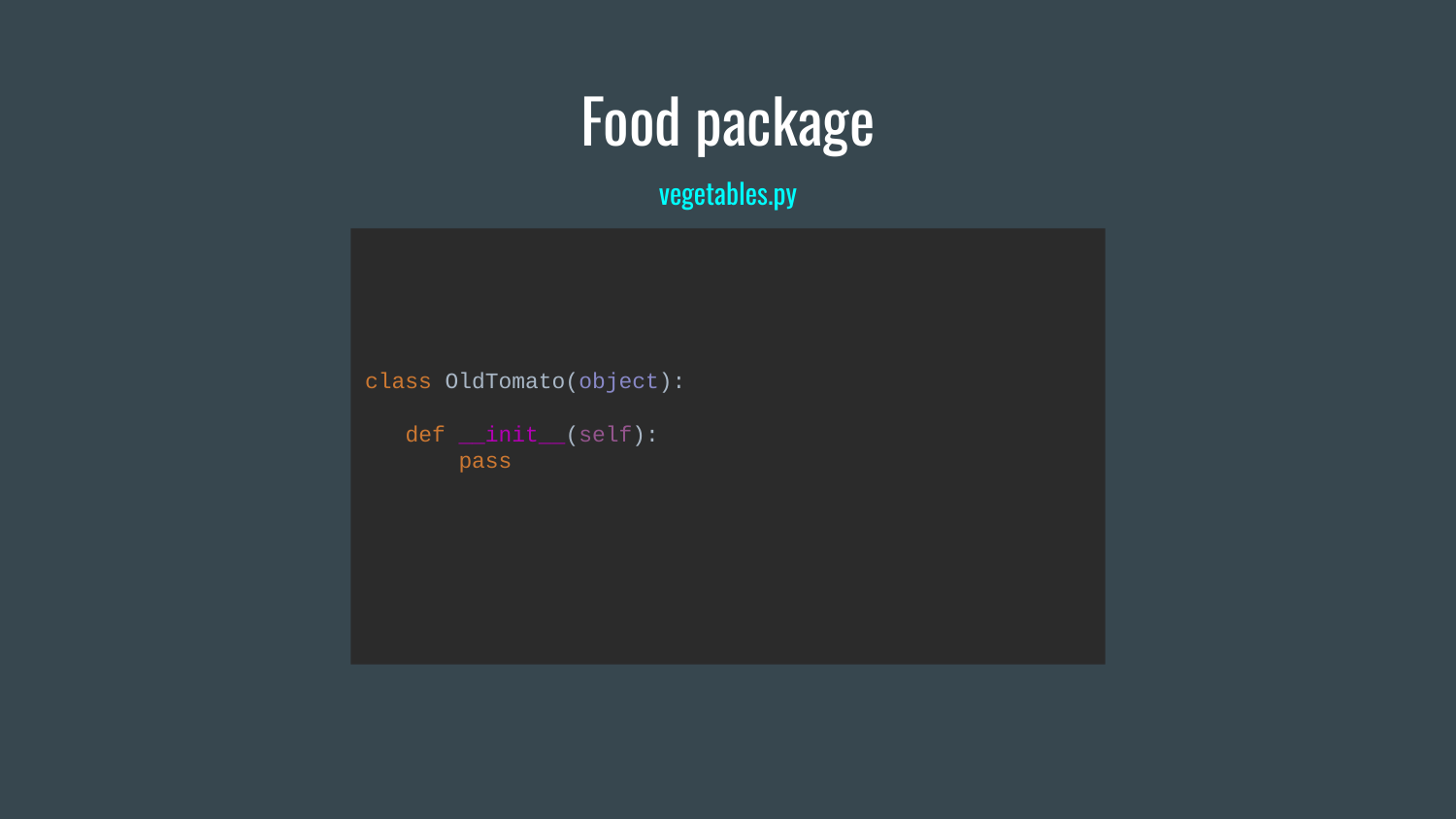

# Food package
vegetables.py
class OldTomato(object):

   def __init__(self):
       pass